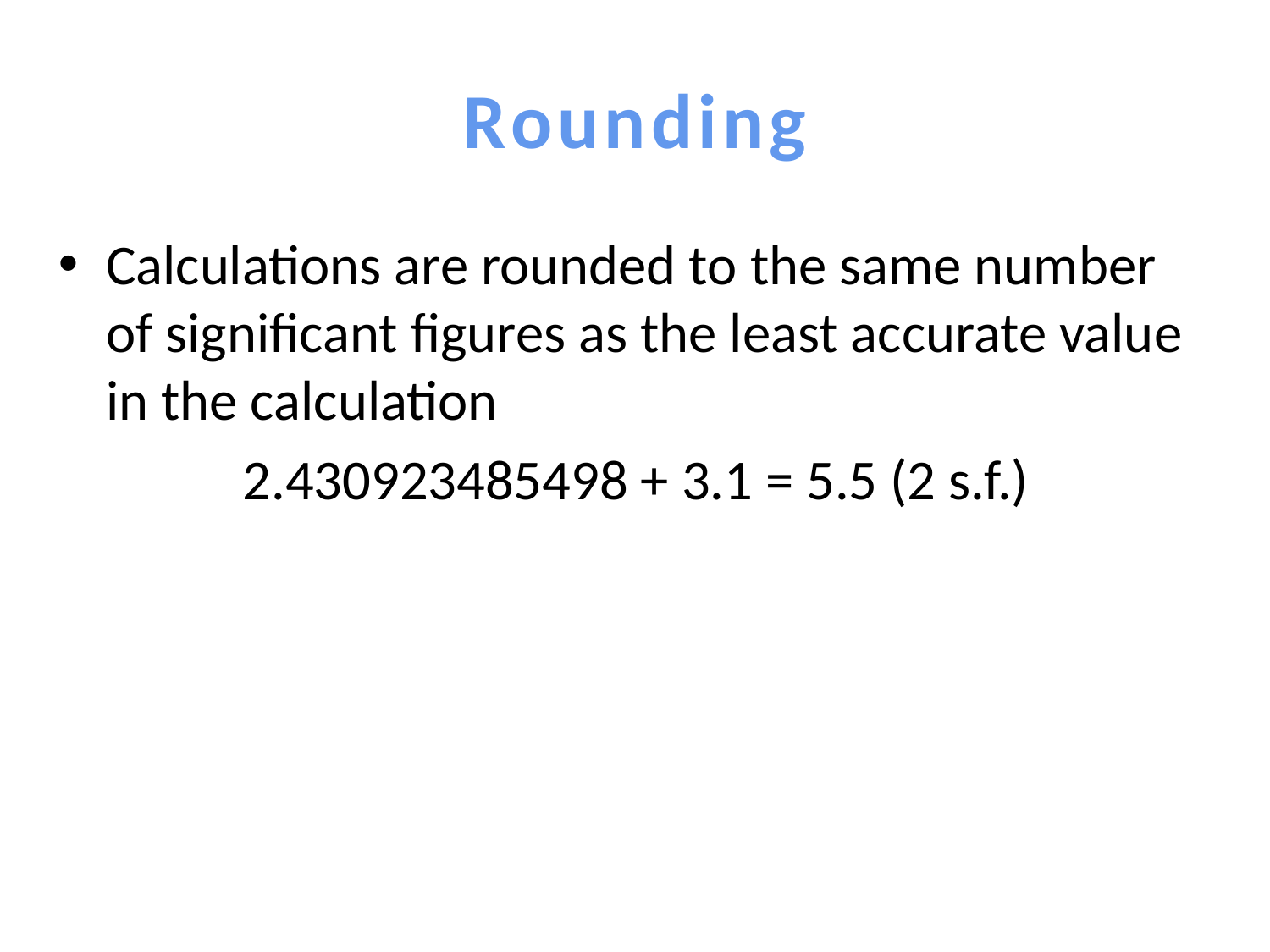

# Rounding
Calculations are rounded to the same number of significant figures as the least accurate value in the calculation
2.430923485498 + 3.1 = 5.5 (2 s.f.)